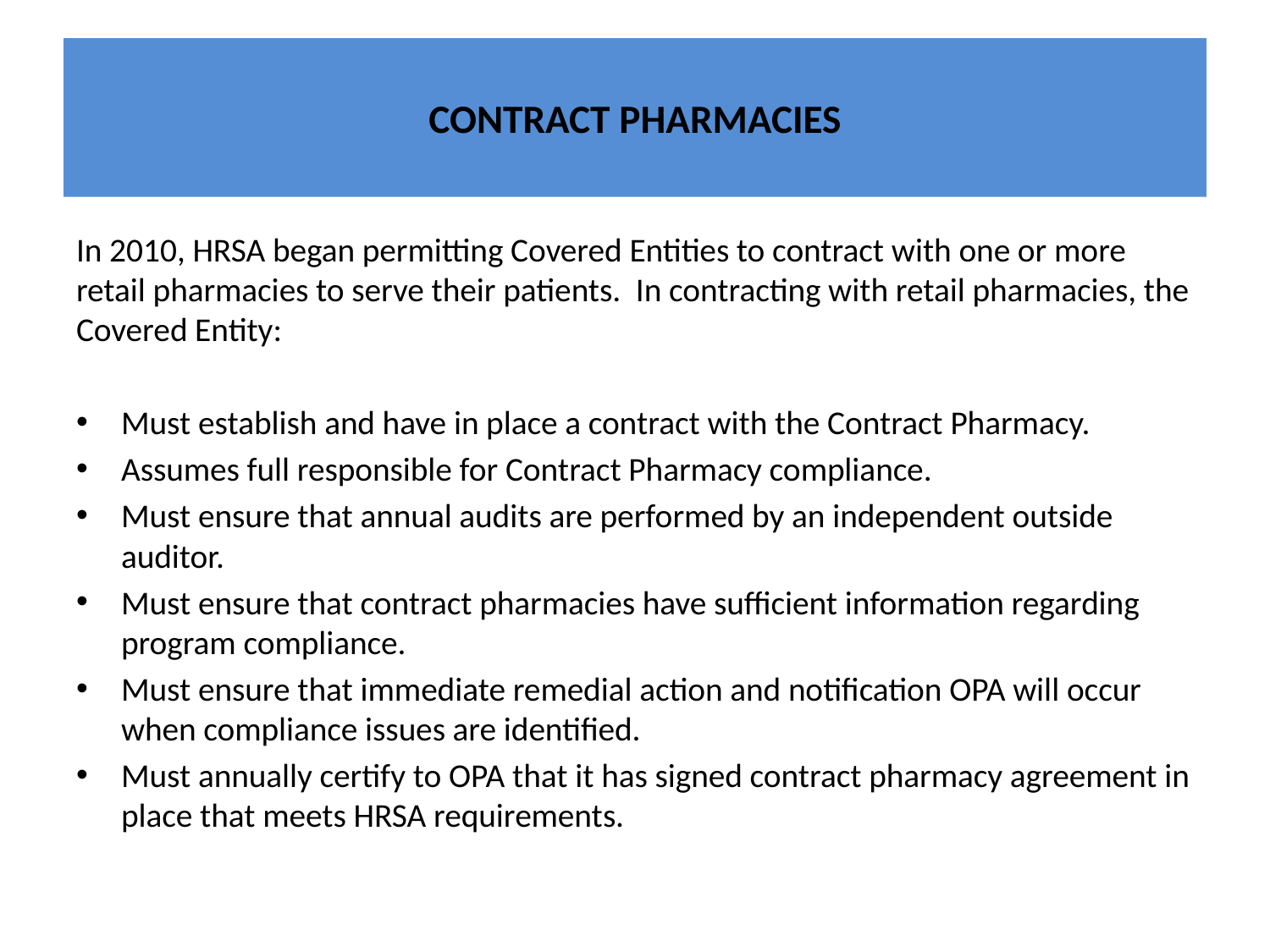

# CONTRACT PHARMACIES
In 2010, HRSA began permitting Covered Entities to contract with one or more retail pharmacies to serve their patients.  In contracting with retail pharmacies, the Covered Entity:

Must establish and have in place a contract with the Contract Pharmacy.
Assumes full responsible for Contract Pharmacy compliance.
Must ensure that annual audits are performed by an independent outside auditor.
Must ensure that contract pharmacies have sufficient information regarding program compliance.
Must ensure that immediate remedial action and notification OPA will occur when compliance issues are identified.
Must annually certify to OPA that it has signed contract pharmacy agreement in place that meets HRSA requirements.